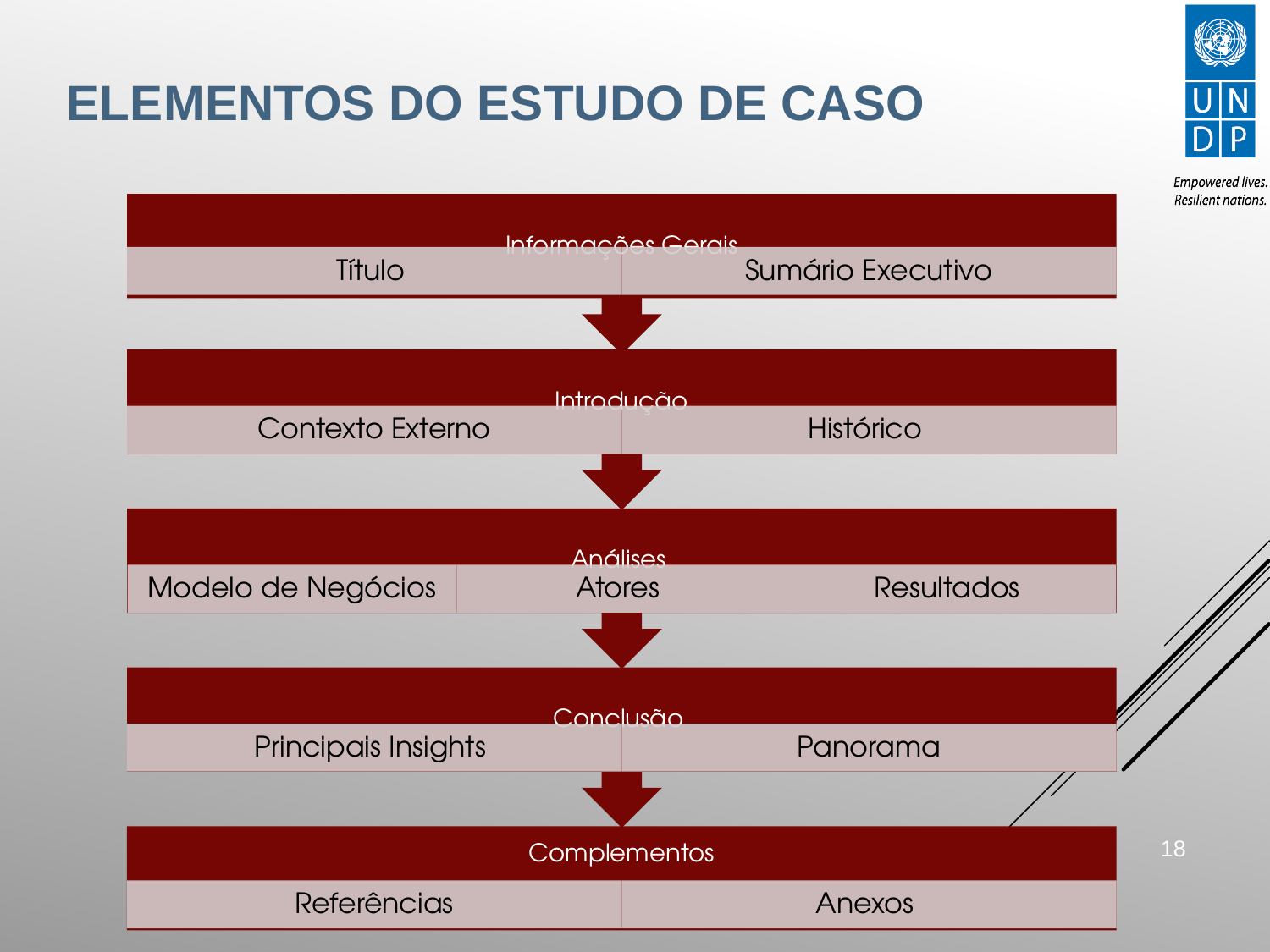

# ELEMENTOS DO ESTUDO DE CASO
Complementos
Referências
Anexos
Conclusão
Principais Insights
Panorama
Análises
Modelo de Negócios
Atores
Resultados
Introdução
Contexto Externo
Histórico
Informações Gerais
Título
Sumário Executivo
18